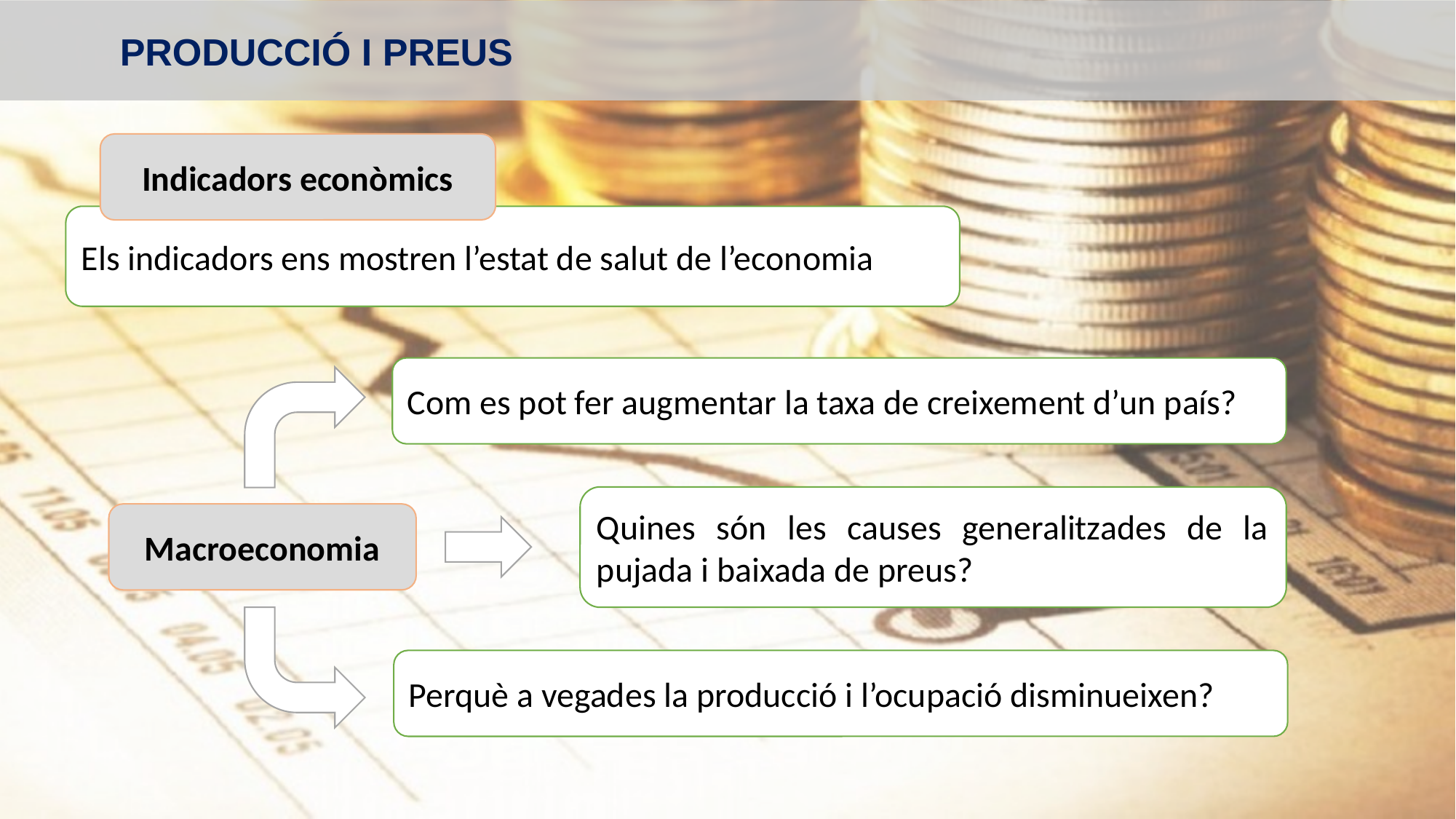

PRODUCCIÓ I PREUS
Indicadors econòmics
Els indicadors ens mostren l’estat de salut de l’economia
Com es pot fer augmentar la taxa de creixement d’un país?

Quines són les causes generalitzades de la pujada i baixada de preus?
Macroeconomia

Perquè a vegades la producció i l’ocupació disminueixen?